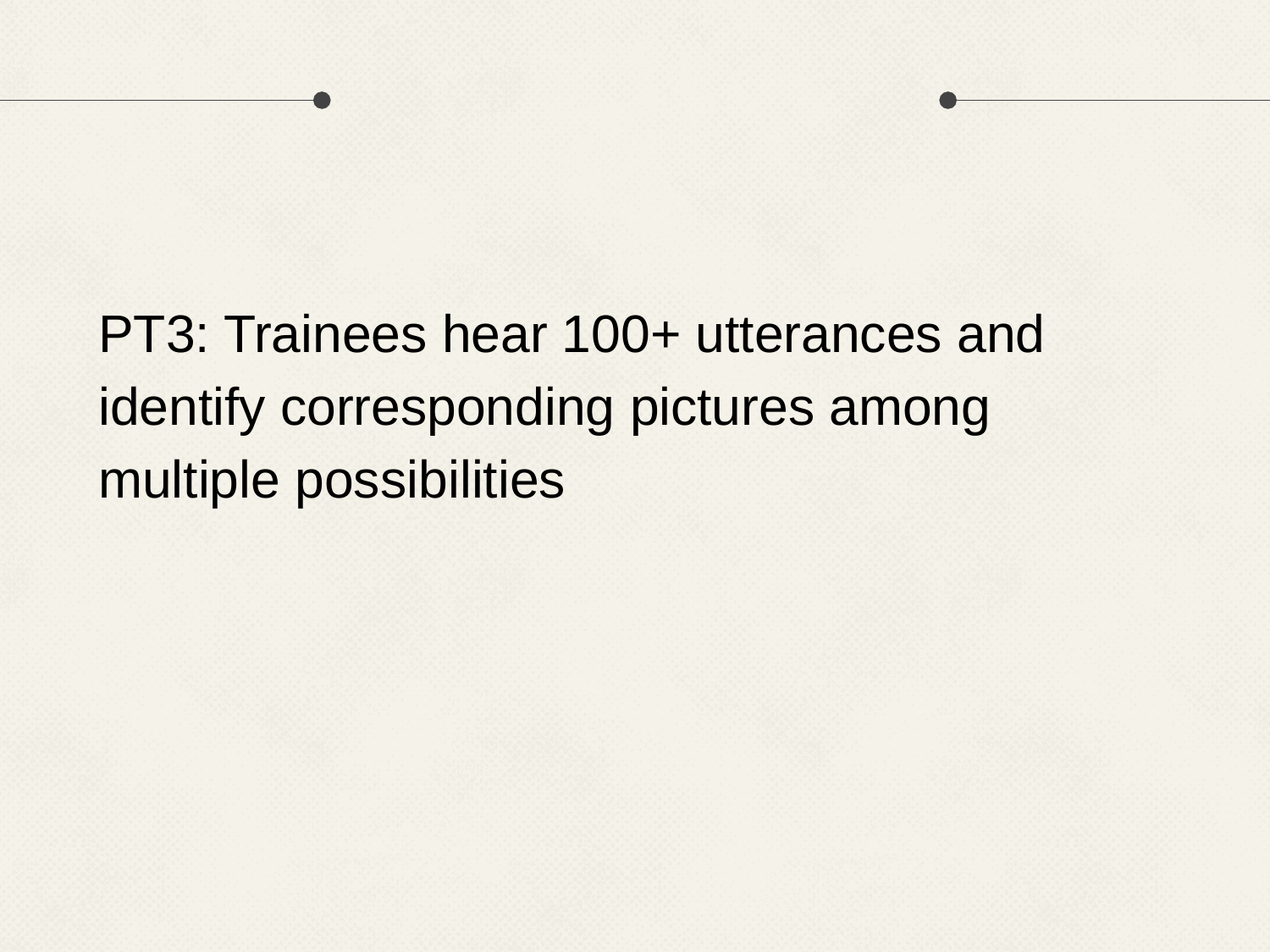

#
PT3: Trainees hear 100+ utterances and identify corresponding pictures among multiple possibilities